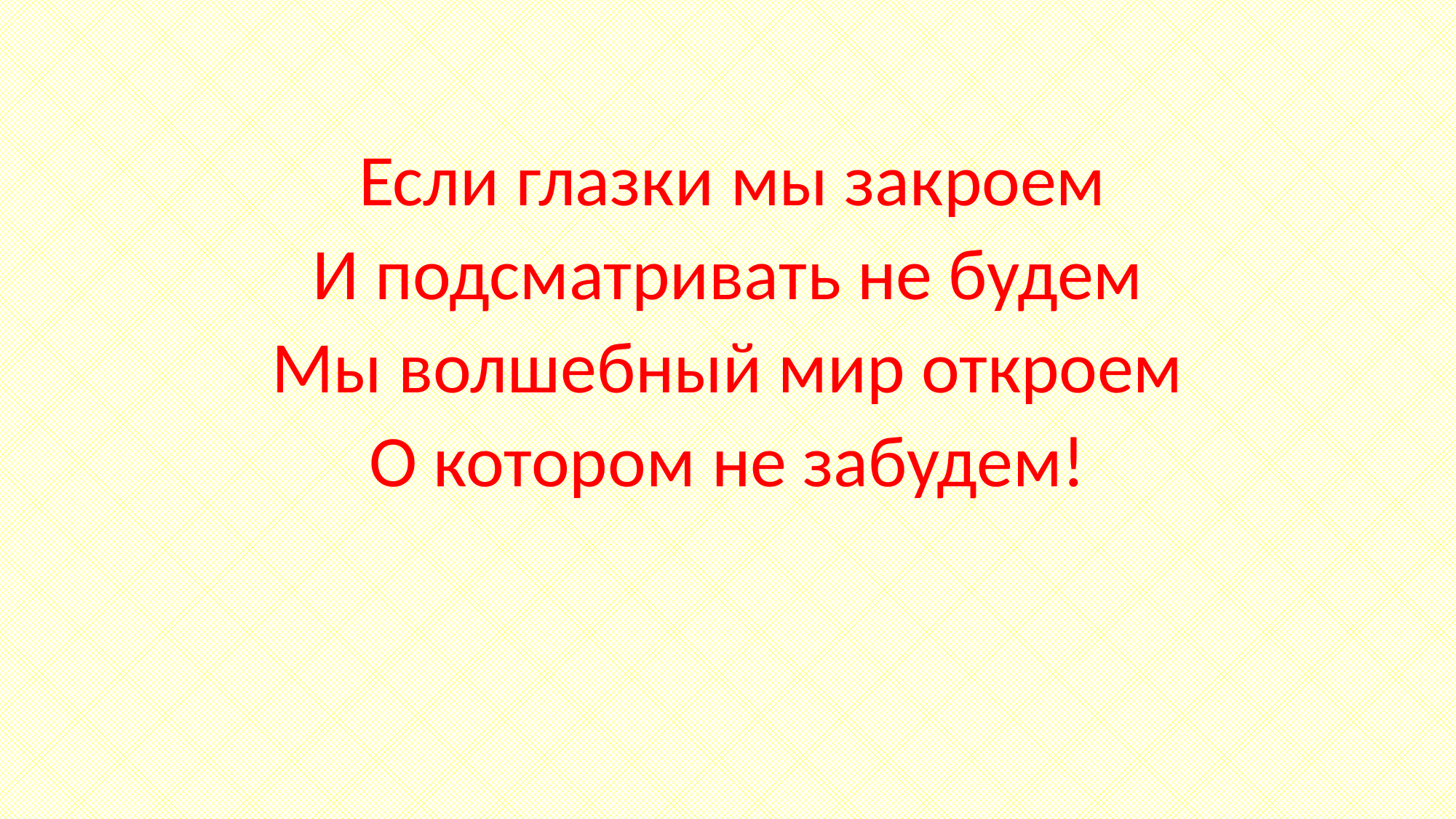

#
 Если глазки мы закроем
И подсматривать не будем
Мы волшебный мир откроем
О котором не забудем!